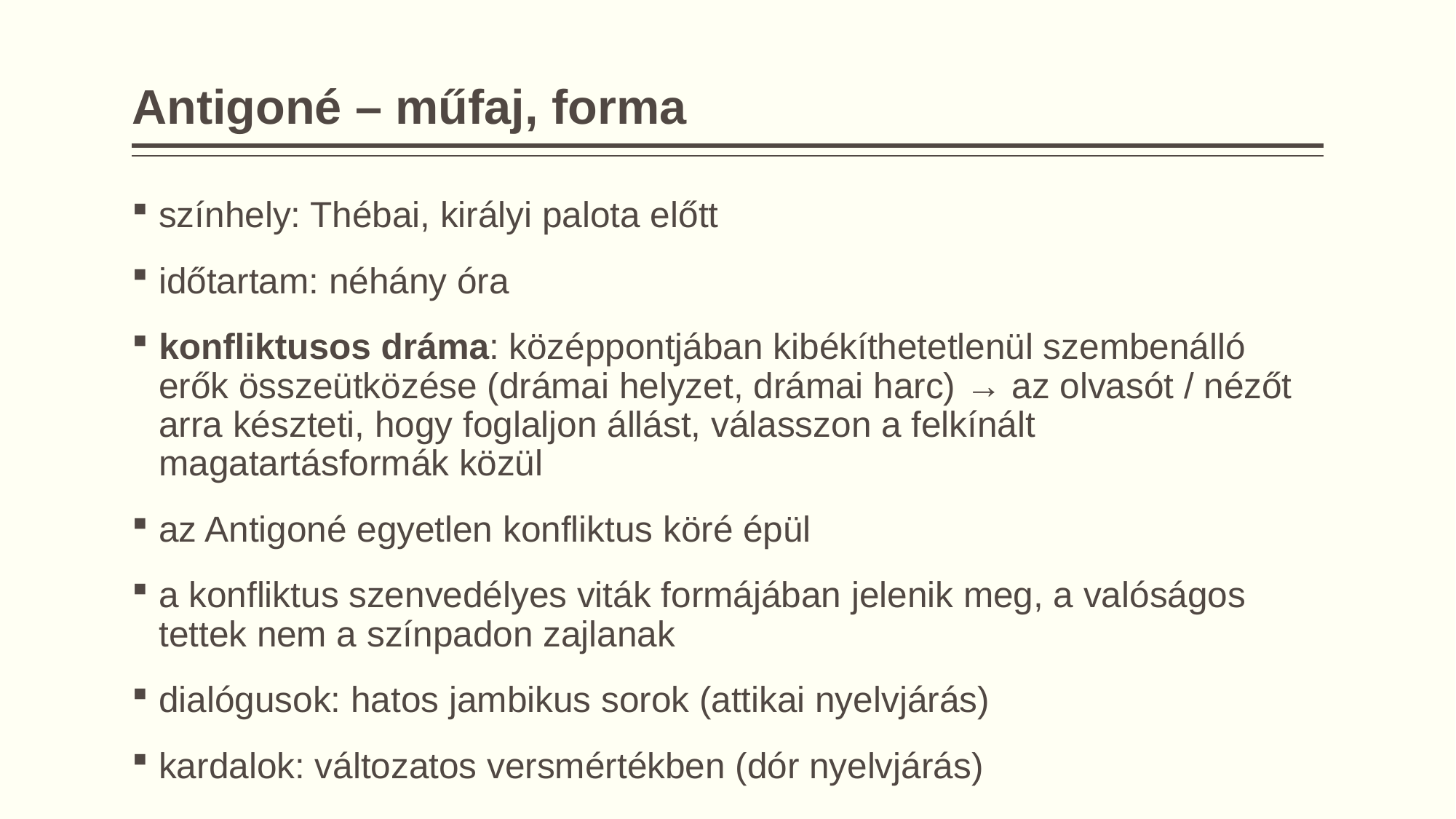

# Antigoné – műfaj, forma
színhely: Thébai, királyi palota előtt
időtartam: néhány óra
konfliktusos dráma: középpontjában kibékíthetetlenül szembenálló erők összeütközése (drámai helyzet, drámai harc) → az olvasót / nézőt arra készteti, hogy foglaljon állást, válasszon a felkínált magatartásformák közül
az Antigoné egyetlen konfliktus köré épül
a konfliktus szenvedélyes viták formájában jelenik meg, a valóságos tettek nem a színpadon zajlanak
dialógusok: hatos jambikus sorok (attikai nyelvjárás)
kardalok: változatos versmértékben (dór nyelvjárás)